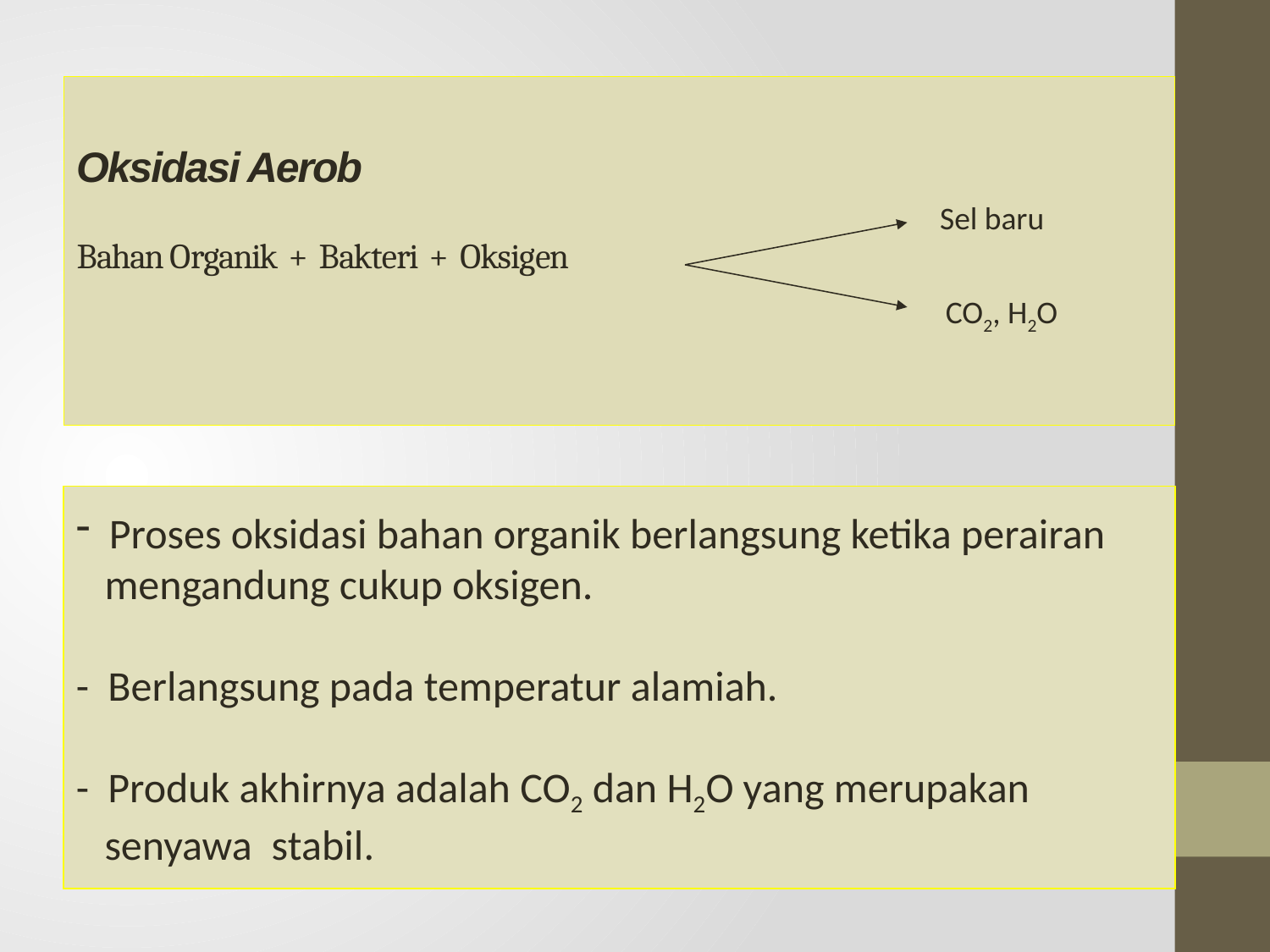

# Oksidasi Aerob Bahan Organik  +  Bakteri  +  Oksigen
Sel baru

CO2, H2O
  Proses oksidasi bahan organik berlangsung ketika perairan
   mengandung cukup oksigen.
-  Berlangsung pada temperatur alamiah.
-  Produk akhirnya adalah CO2 dan H2O yang merupakan
   senyawa  stabil.